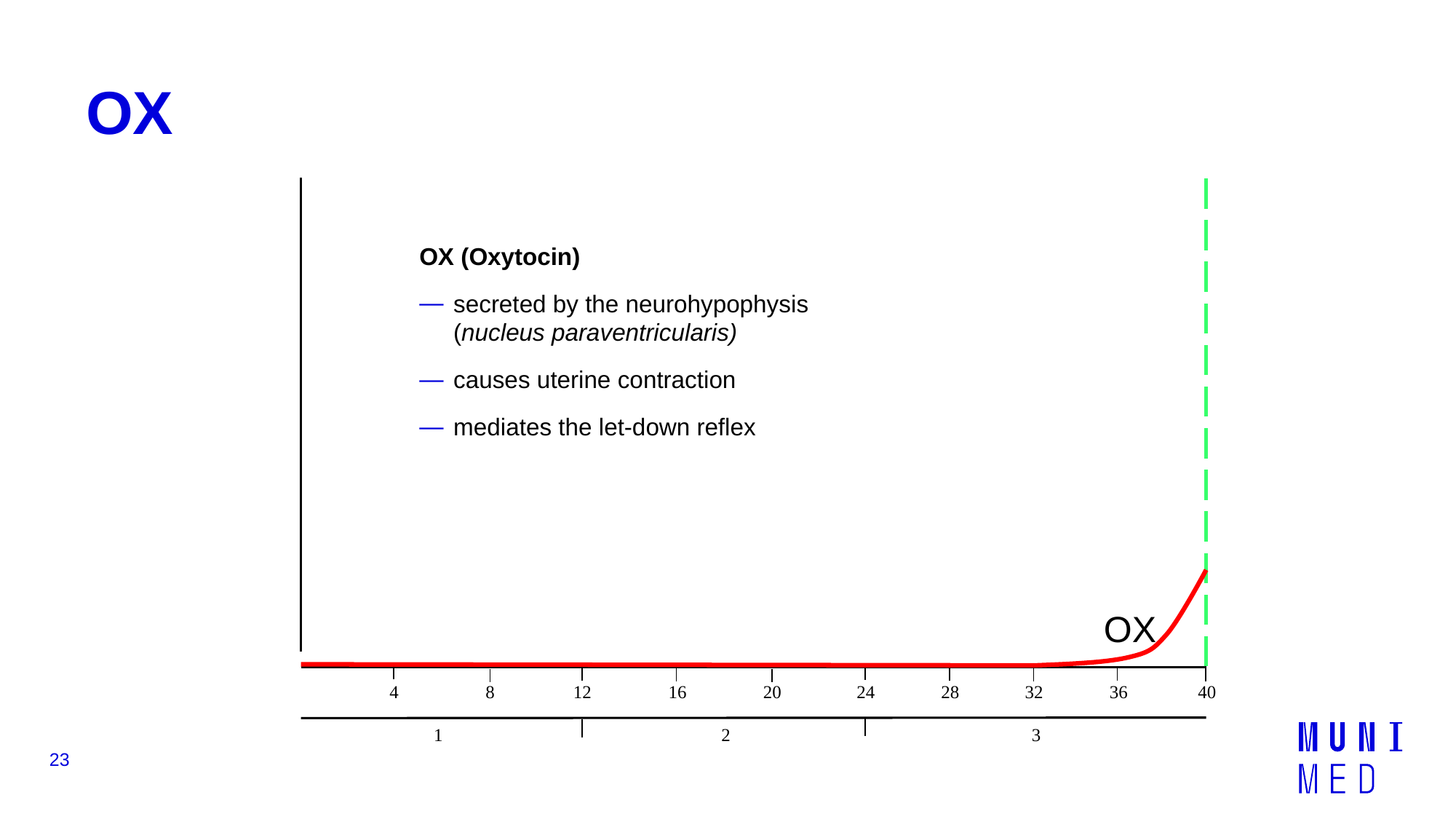

# OX
OX (Oxytocin)
secreted by the neurohypophysis (nucleus paraventricularis)
causes uterine contraction
mediates the let-down reflex

OX
4
8
12
16
20
24
28
36
40
32
1
2
3
23